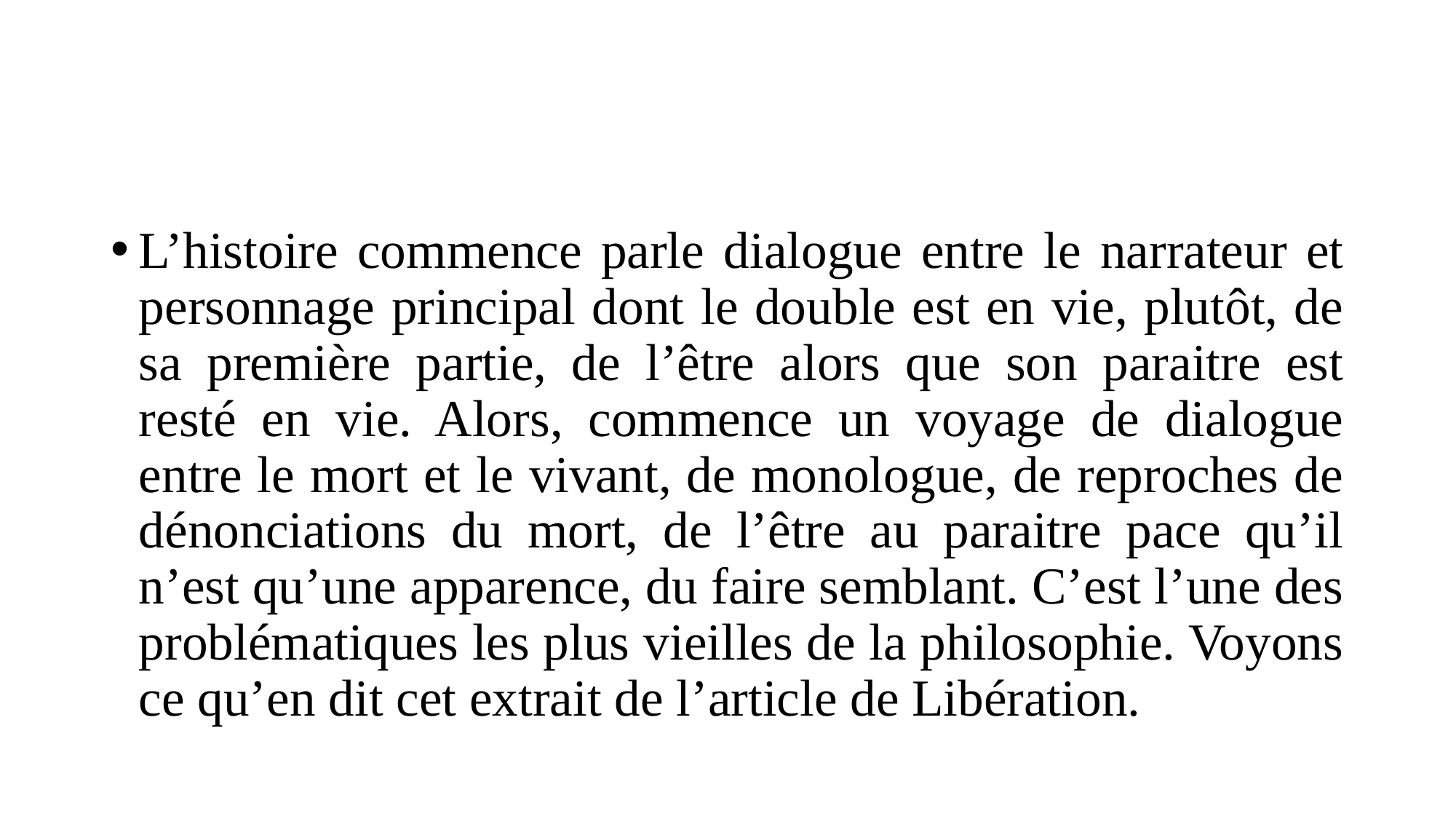

#
L’histoire commence parle dialogue entre le narrateur et personnage principal dont le double est en vie, plutôt, de sa première partie, de l’être alors que son paraitre est resté en vie. Alors, commence un voyage de dialogue entre le mort et le vivant, de monologue, de reproches de dénonciations du mort, de l’être au paraitre pace qu’il n’est qu’une apparence, du faire semblant. C’est l’une des problématiques les plus vieilles de la philosophie. Voyons ce qu’en dit cet extrait de l’article de Libération.